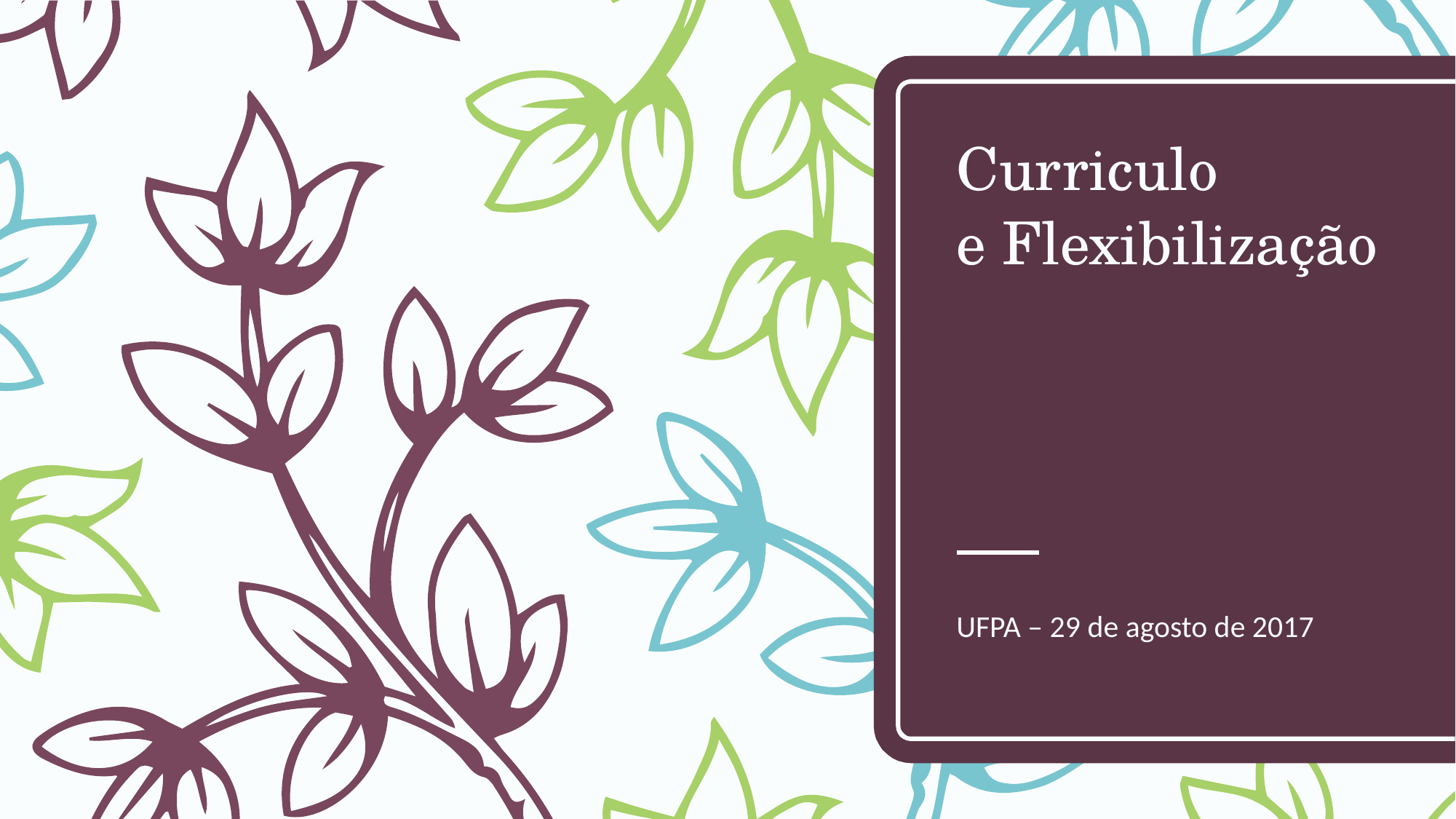

# Curriculo e Flexibilização
UFPA – 29 de agosto de 2017